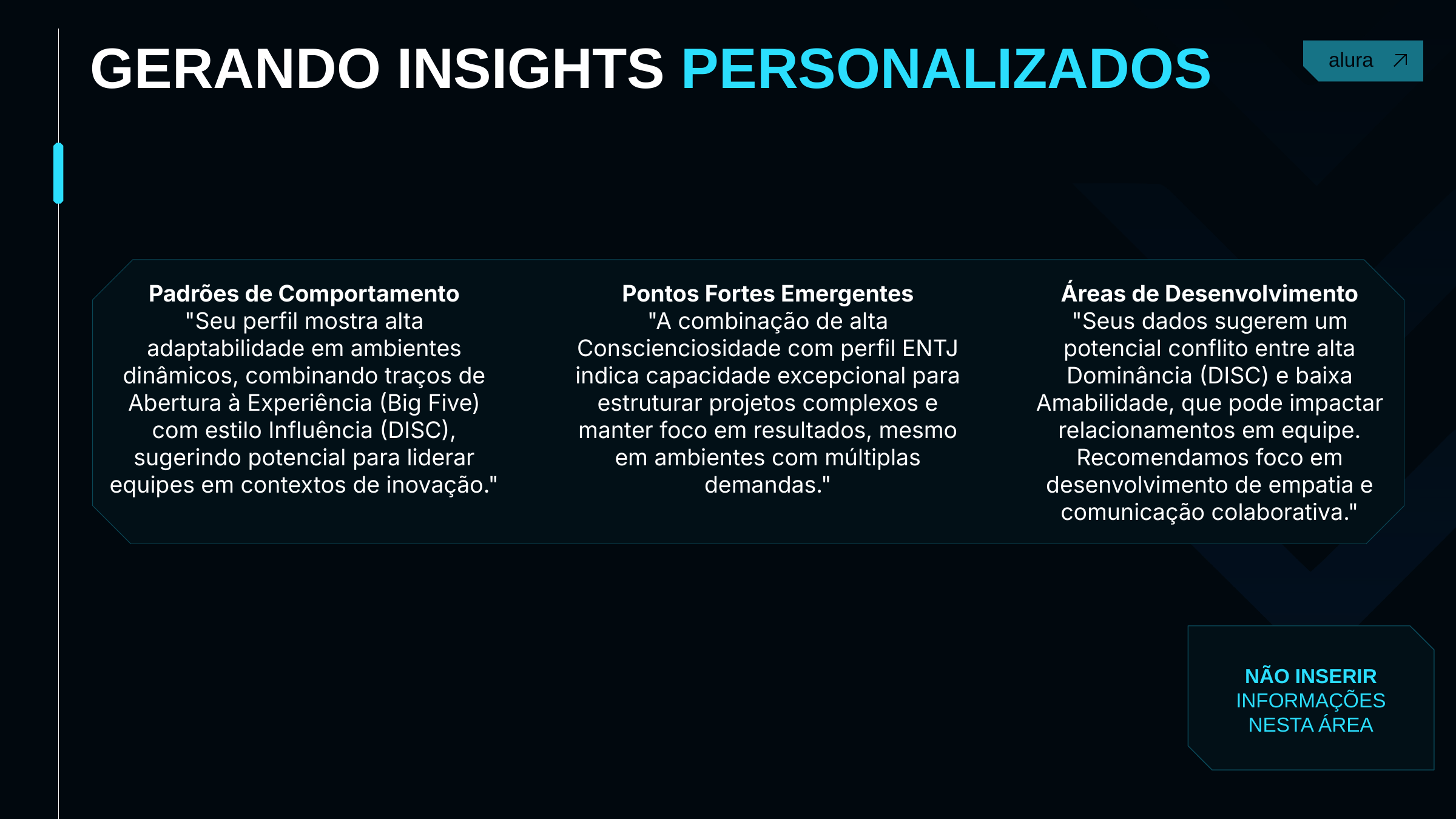

GERANDO INSIGHTS PERSONALIZADOS
Contact

Padrões de Comportamento
"Seu perfil mostra alta adaptabilidade em ambientes dinâmicos, combinando traços de Abertura à Experiência (Big Five) com estilo Influência (DISC), sugerindo potencial para liderar equipes em contextos de inovação."
Pontos Fortes Emergentes
"A combinação de alta Conscienciosidade com perfil ENTJ indica capacidade excepcional para estruturar projetos complexos e manter foco em resultados, mesmo em ambientes com múltiplas demandas."
Áreas de Desenvolvimento
"Seus dados sugerem um potencial conflito entre alta Dominância (DISC) e baixa Amabilidade, que pode impactar relacionamentos em equipe. Recomendamos foco em desenvolvimento de empatia e comunicação colaborativa."

NÃO INSERIR INFORMAÇÕES NESTA ÁREA